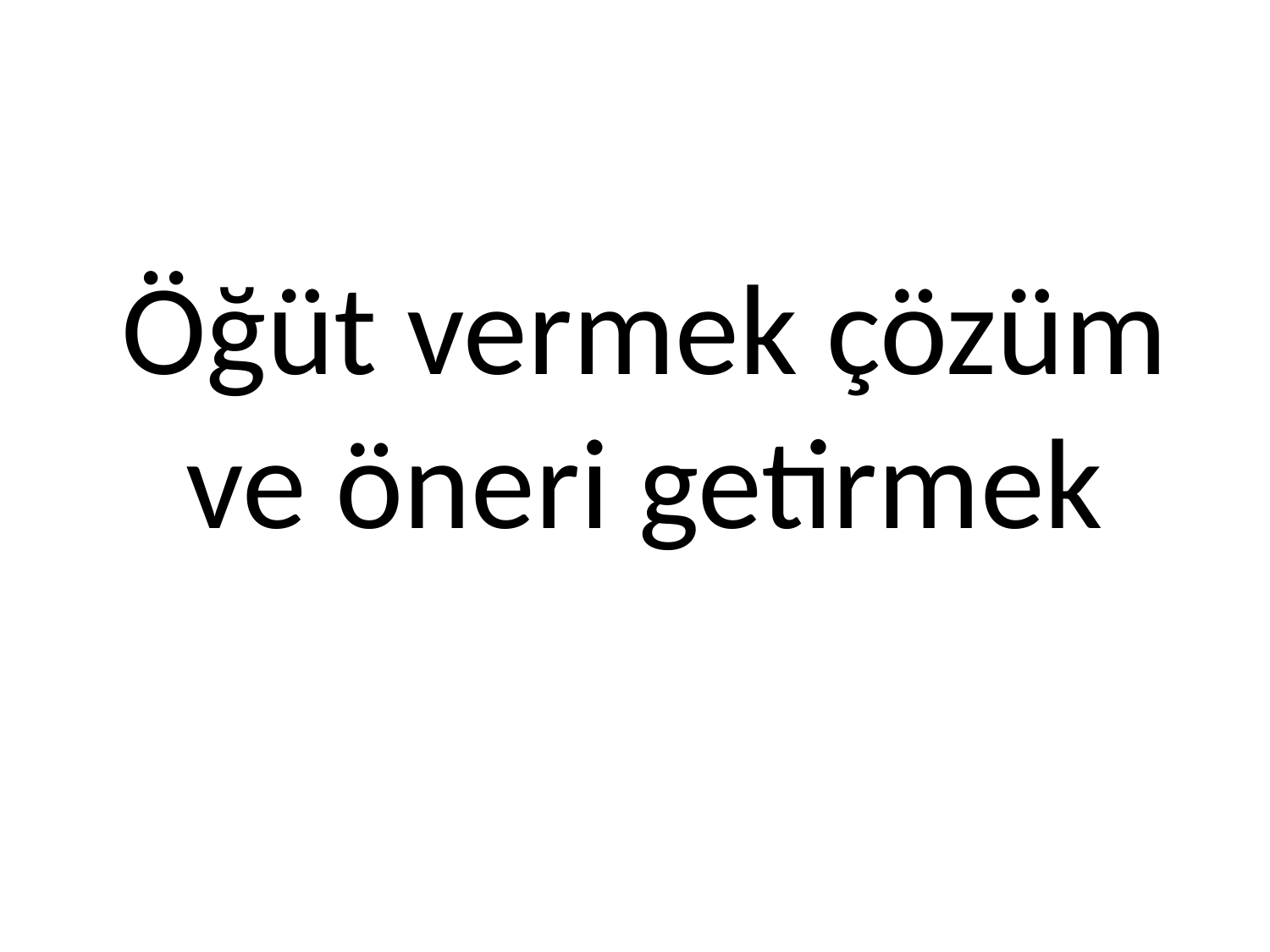

# Öğüt vermek çözüm ve öneri getirmek